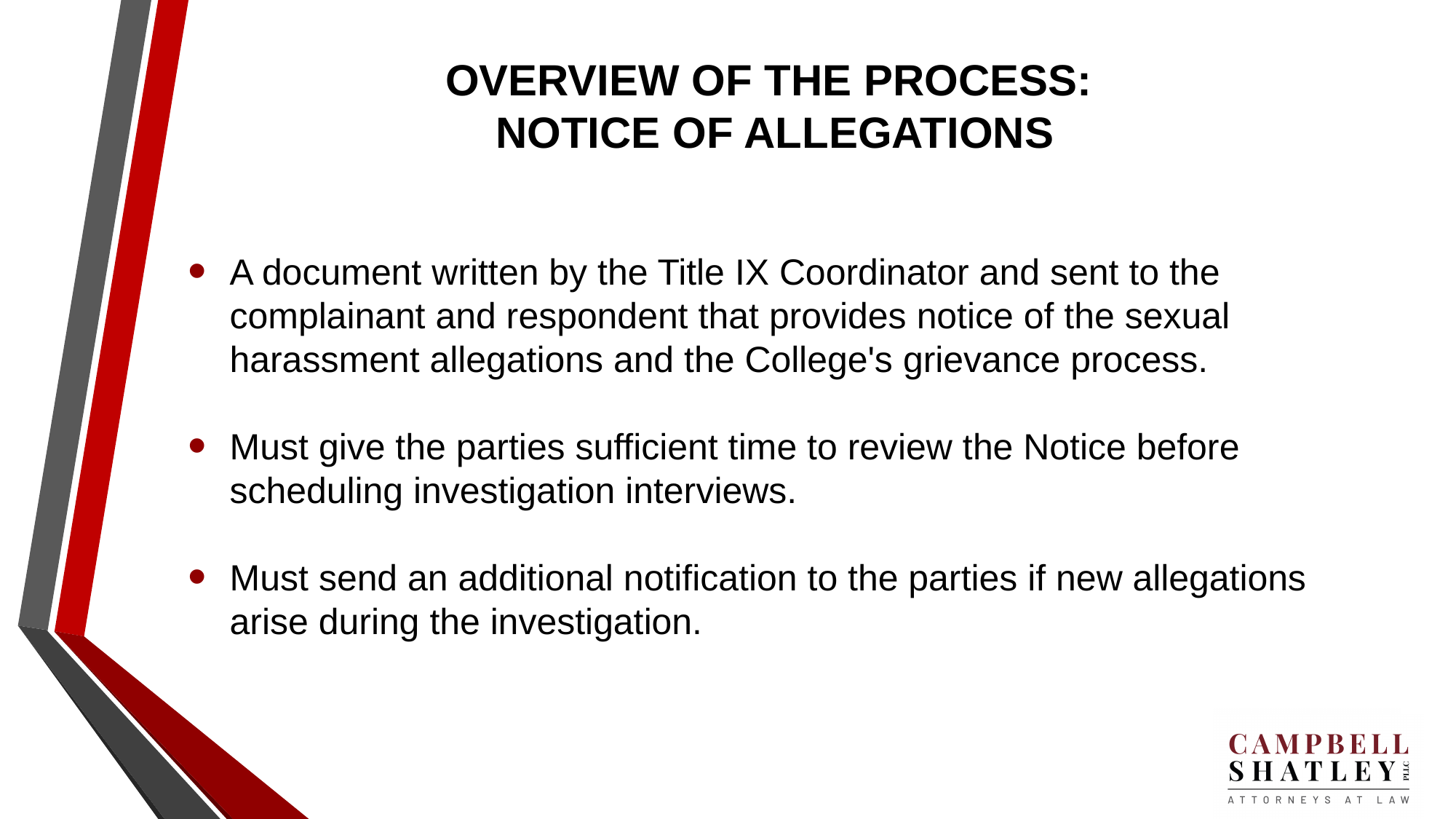

# OVERVIEW OF THE PROCESS: NOTICE OF ALLEGATIONS

A document written by the Title IX Coordinator and sent to the complainant and respondent that provides notice of the sexual harassment allegations and the College's grievance process.

Must give the parties sufficient time to review the Notice before scheduling investigation interviews.

Must send an additional notification to the parties if new allegations arise during the investigation.